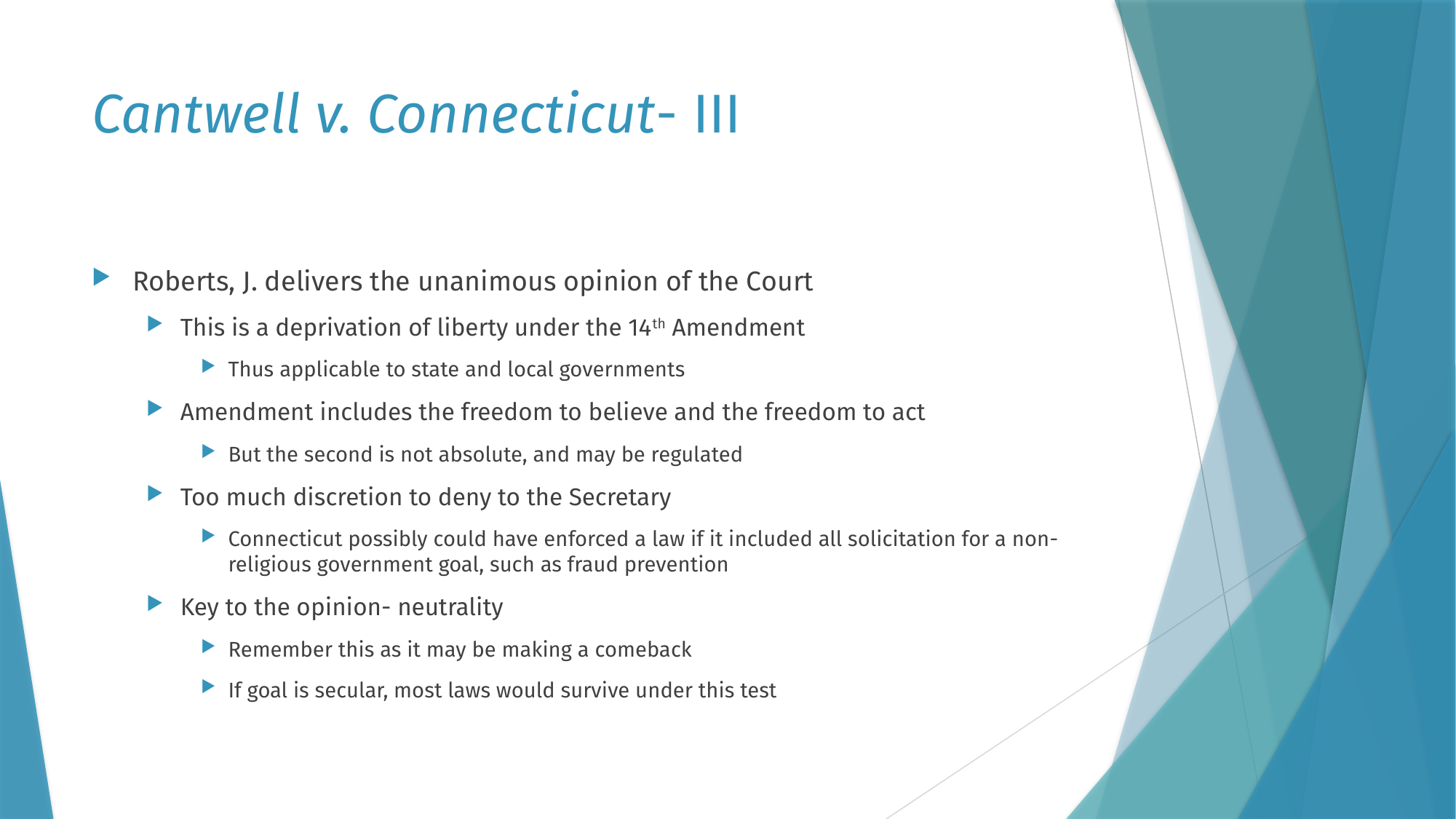

# Cantwell v. Connecticut- III
Roberts, J. delivers the unanimous opinion of the Court
This is a deprivation of liberty under the 14th Amendment
Thus applicable to state and local governments
Amendment includes the freedom to believe and the freedom to act
But the second is not absolute, and may be regulated
Too much discretion to deny to the Secretary
Connecticut possibly could have enforced a law if it included all solicitation for a non-religious government goal, such as fraud prevention
Key to the opinion- neutrality
Remember this as it may be making a comeback
If goal is secular, most laws would survive under this test